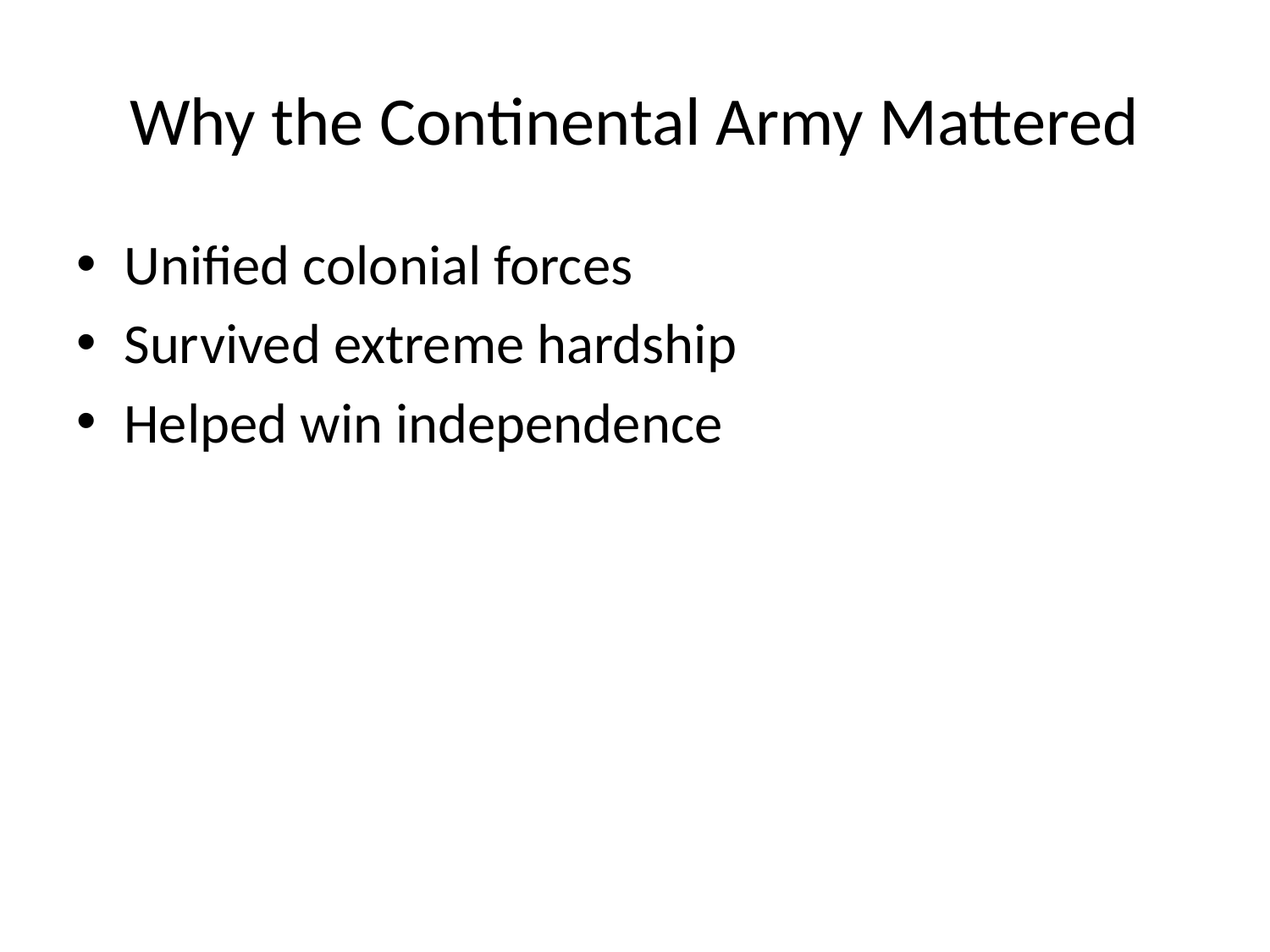

# Why the Continental Army Mattered
Unified colonial forces
Survived extreme hardship
Helped win independence